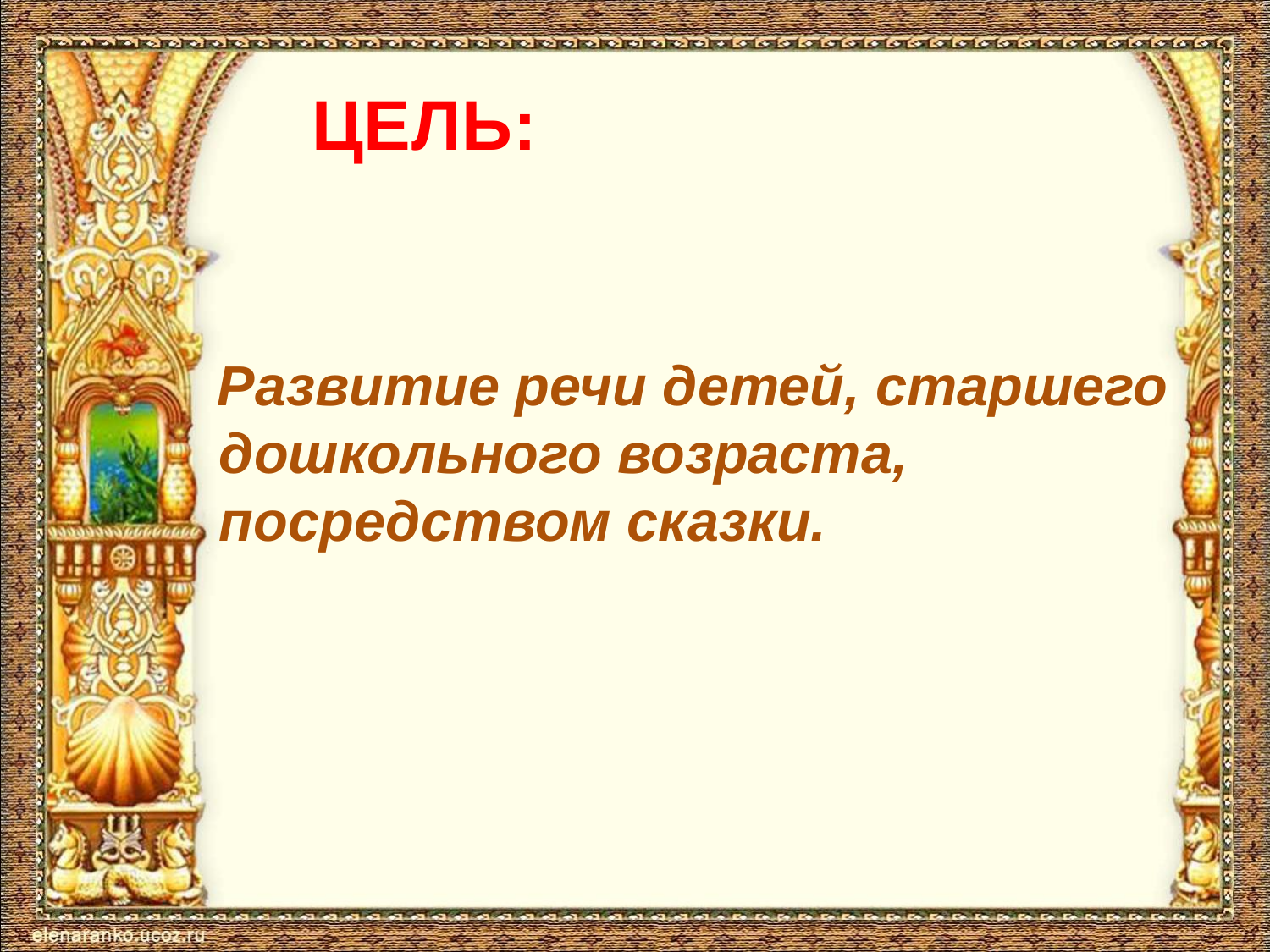

ЦЕЛЬ:

Развитие речи детей, старшего дошкольного возраста,  посредством сказки.